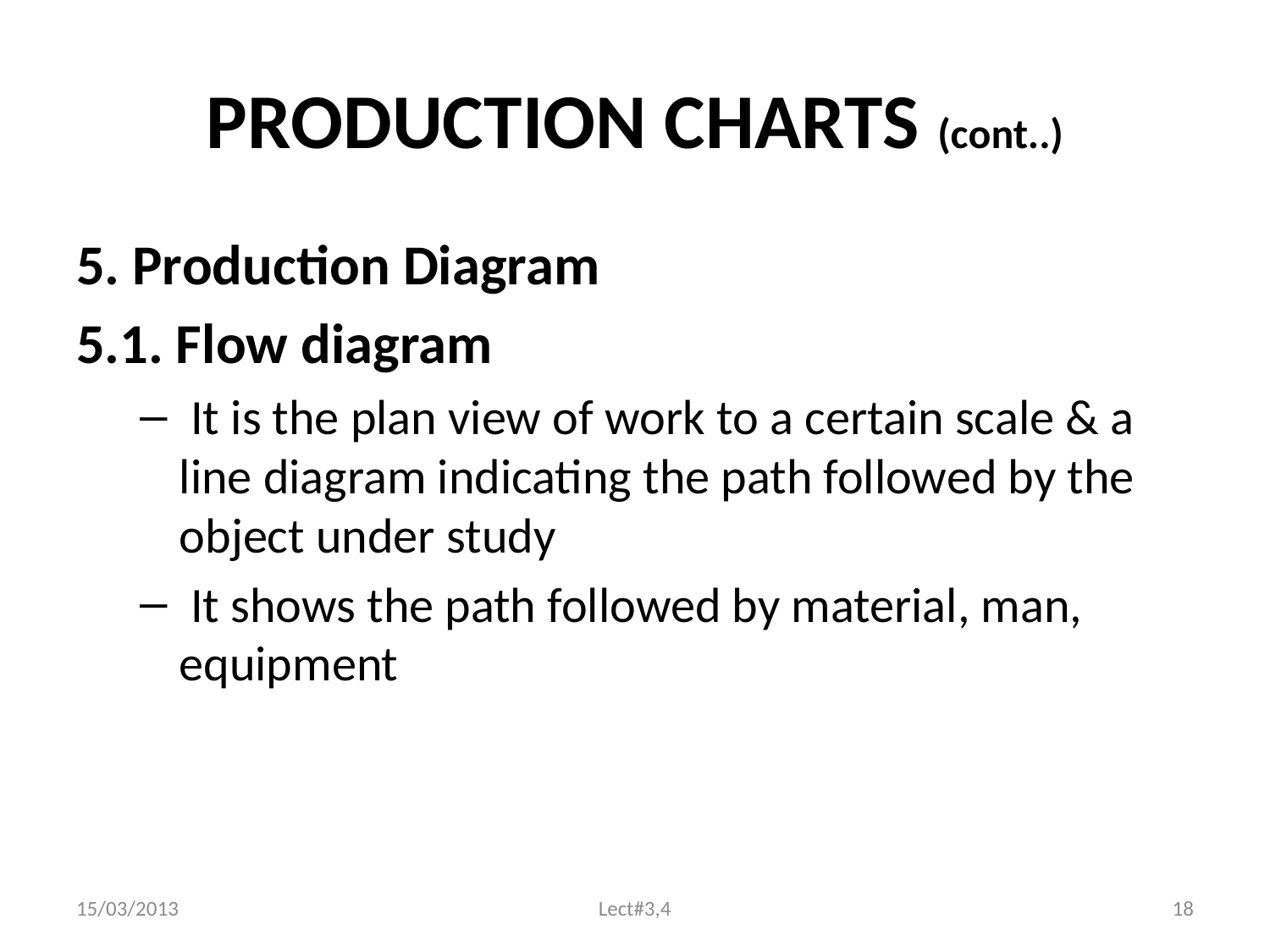

# PRODUCTION CHARTS (cont..)
5. Production Diagram
5.1. Flow diagram
 It is the plan view of work to a certain scale & a line diagram indicating the path followed by the object under study
 It shows the path followed by material, man, equipment
15/03/2013
Lect#3,4
18